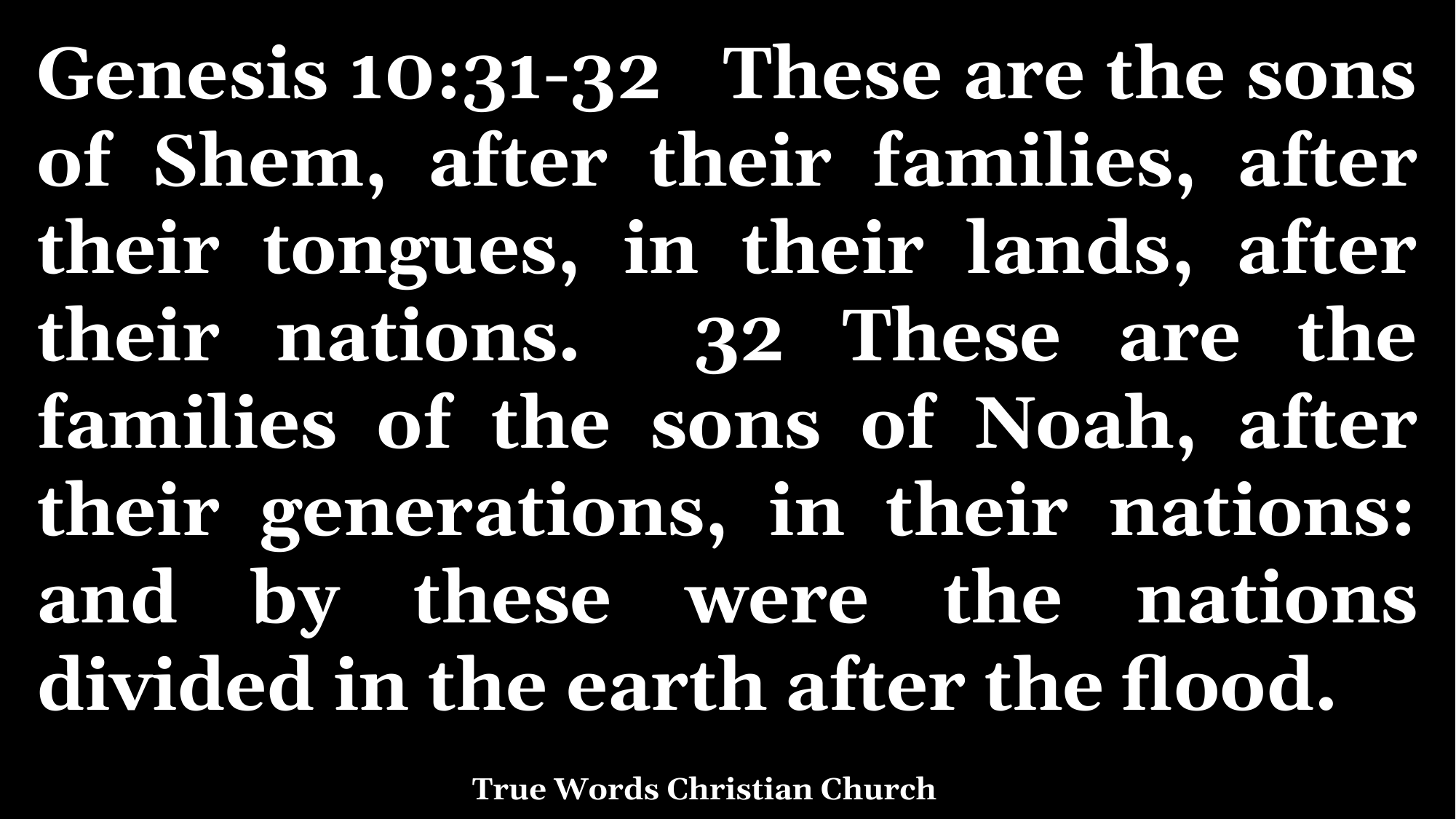

Genesis 10:31-32   These are the sons of Shem, after their families, after their tongues, in their lands, after their nations.  32 These are the families of the sons of Noah, after their generations, in their nations: and by these were the nations divided in the earth after the flood.
True Words Christian Church